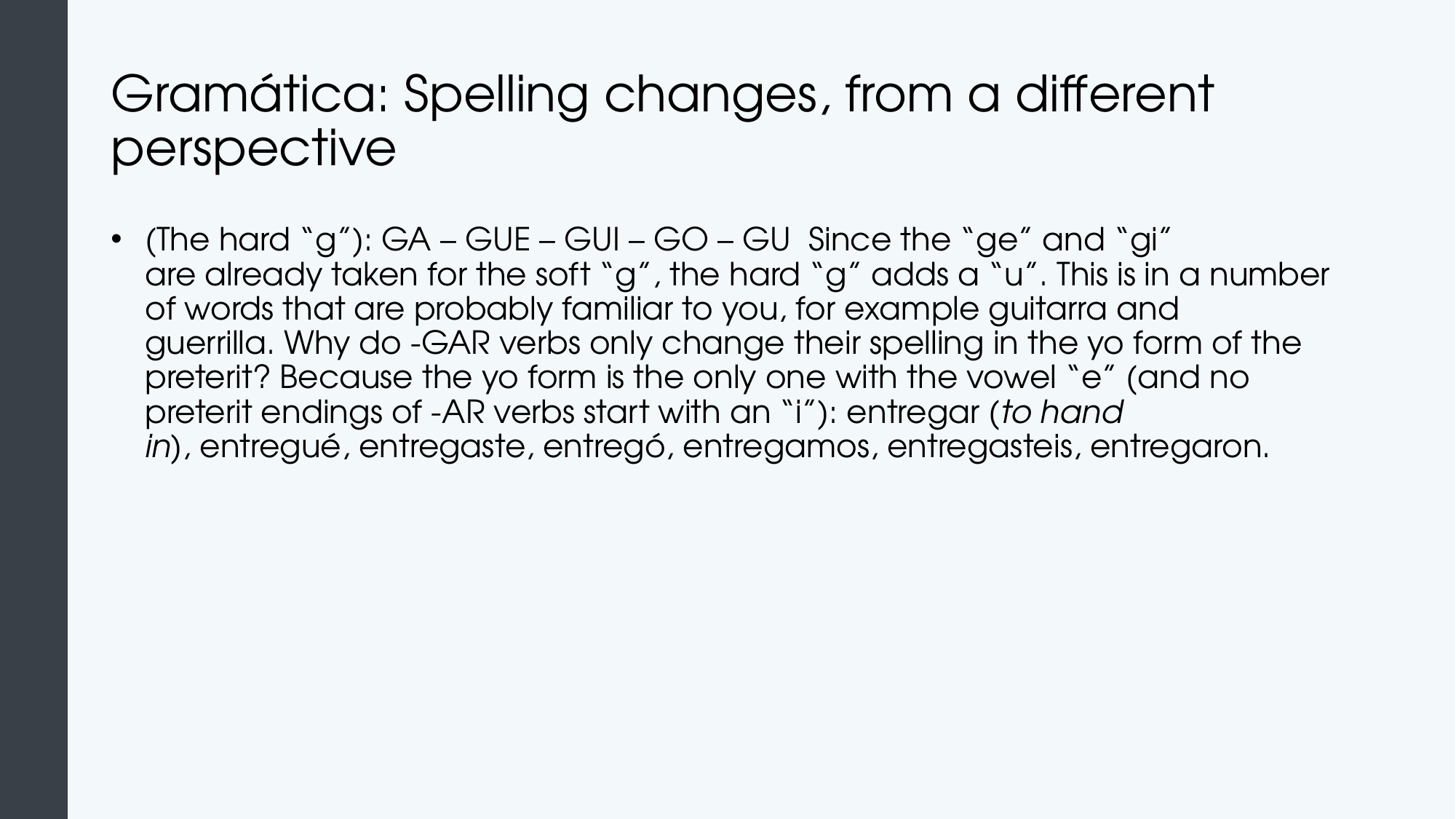

# Gramática: Spelling changes, from a different perspective
(The hard “g”): GA – GUE – GUI – GO – GU  Since the “ge” and “gi” are already taken for the soft “g”, the hard “g” adds a “u”. This is in a number of words that are probably familiar to you, for example guitarra and guerrilla. Why do -GAR verbs only change their spelling in the yo form of the preterit? Because the yo form is the only one with the vowel “e” (and no preterit endings of -AR verbs start with an “i”): entregar (to hand in), entregué, entregaste, entregó, entregamos, entregasteis, entregaron.